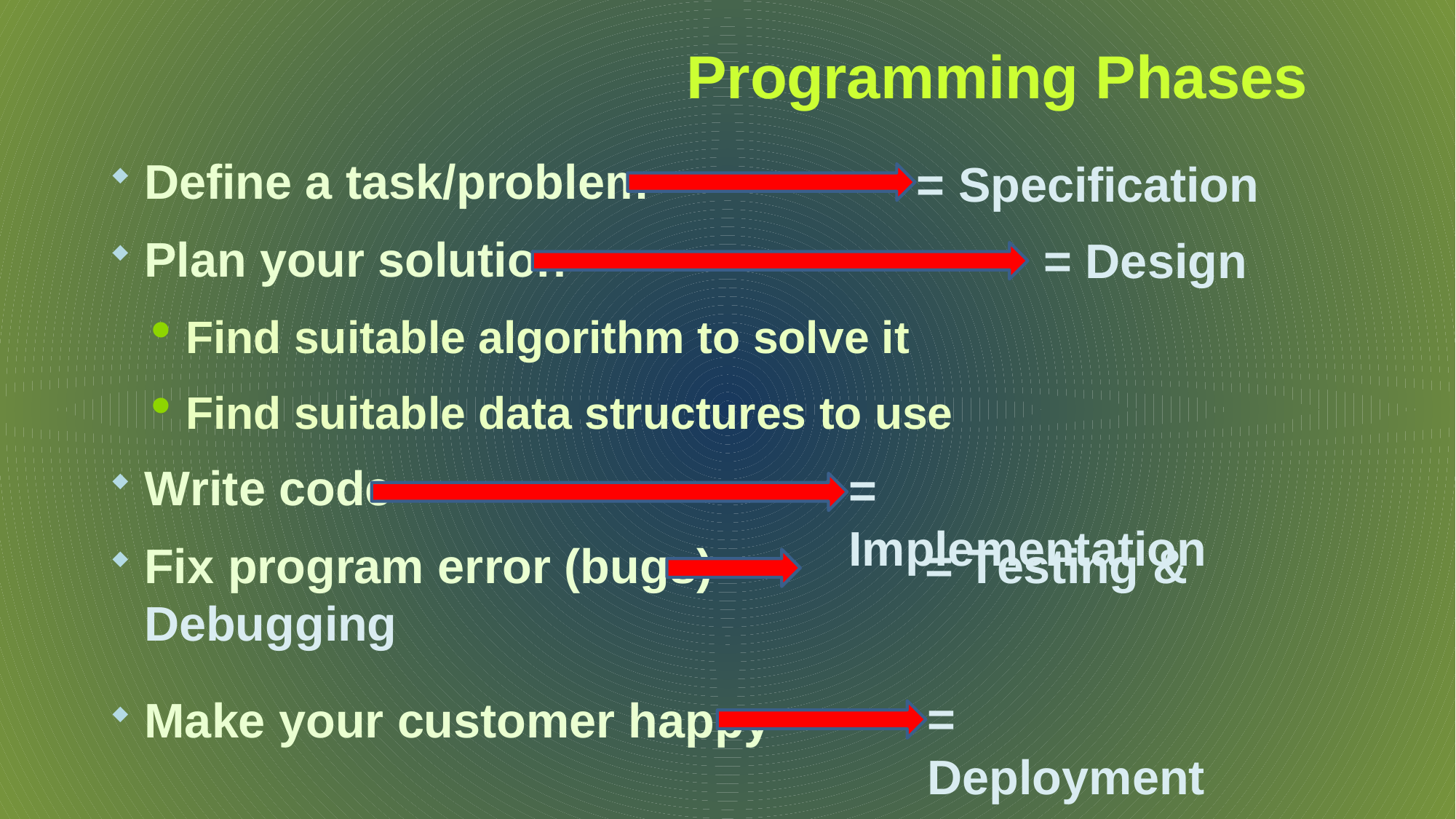

# Programming Phases
Define a task/problem
Plan your solution
Find suitable algorithm to solve it
Find suitable data structures to use
= Specification
= Design

Write code
Fix program error (bugs)                = Testing & Debugging
= Implementation

= Deployment
Make your customer happy

5